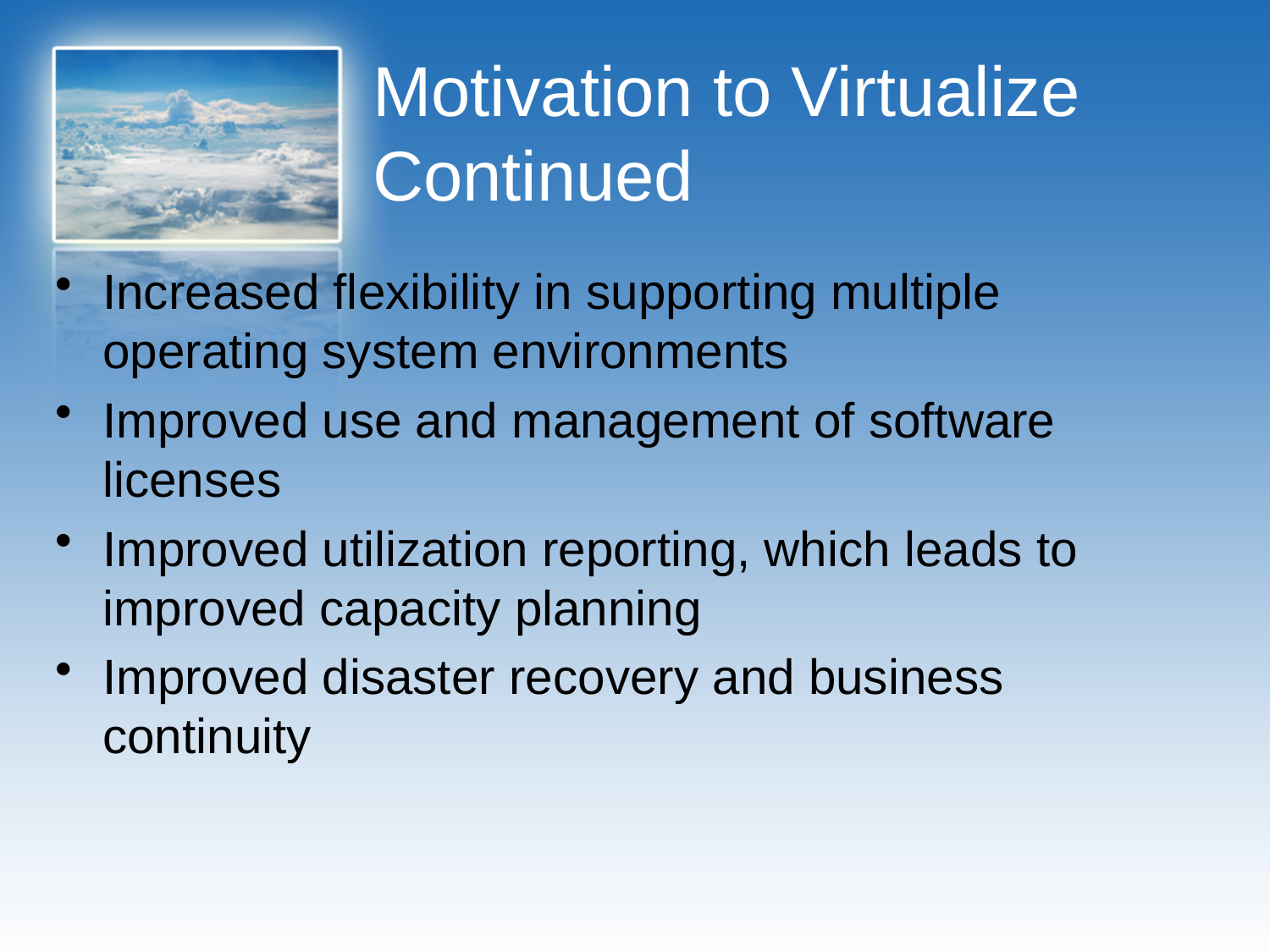

# Motivation to Virtualize Continued
Increased flexibility in supporting multiple operating system environments
Improved use and management of software licenses
Improved utilization reporting, which leads to improved capacity planning
Improved disaster recovery and business continuity